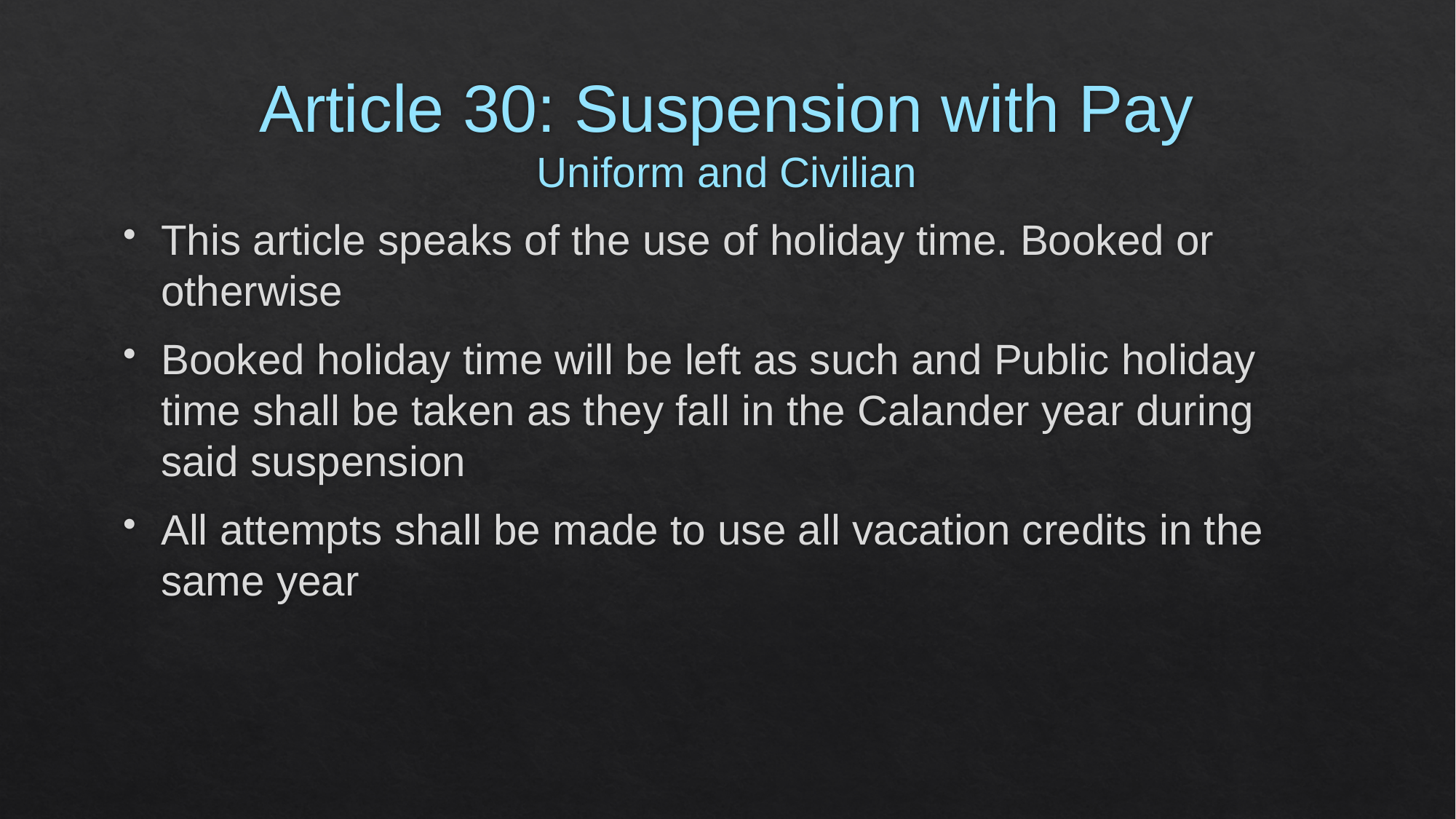

# Article 30: Suspension with Pay Uniform and Civilian
This article speaks of the use of holiday time. Booked or otherwise
Booked holiday time will be left as such and Public holiday time shall be taken as they fall in the Calander year during said suspension
All attempts shall be made to use all vacation credits in the same year